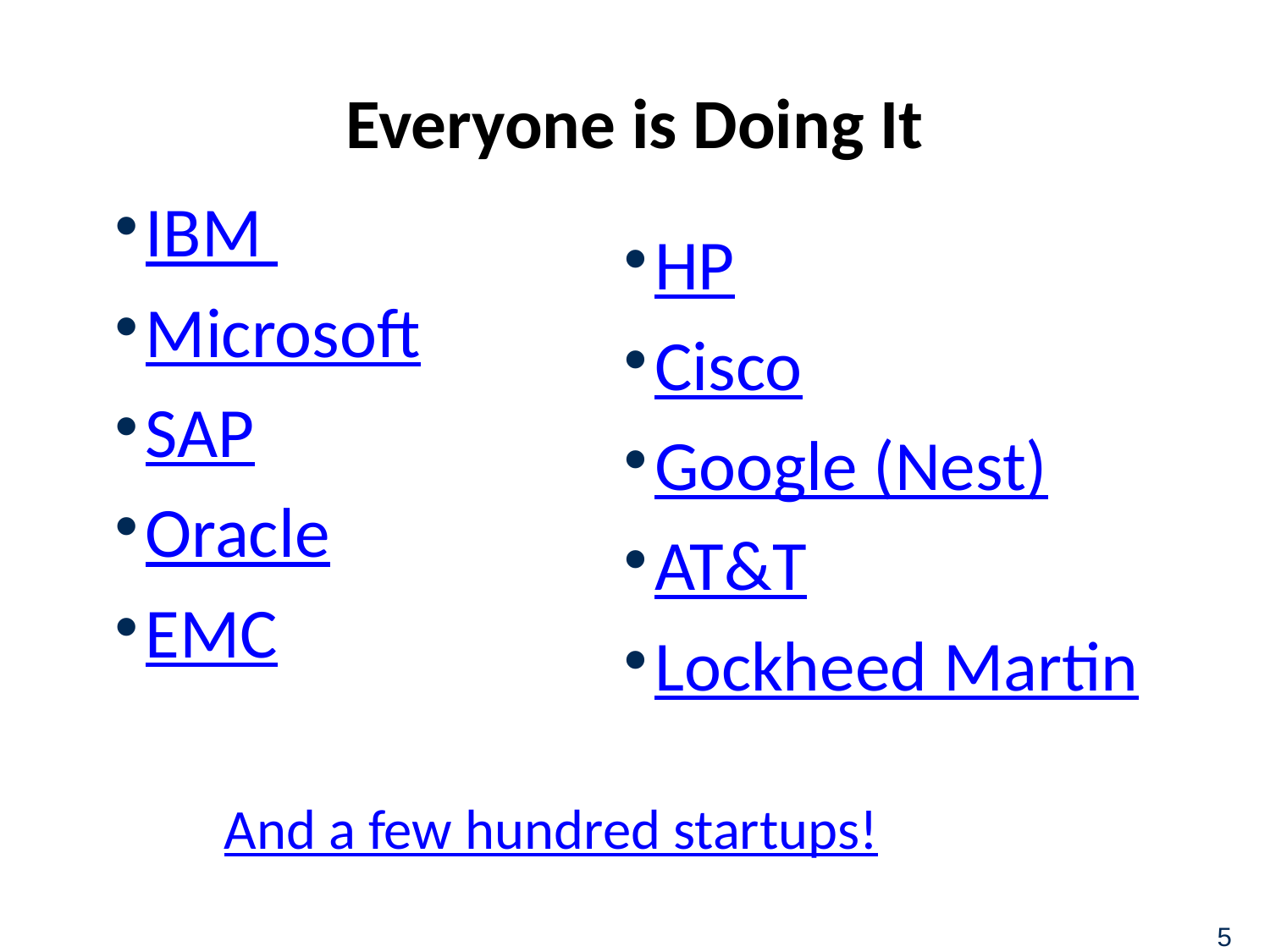

# Everyone is Doing It
IBM
Microsoft
SAP
Oracle
EMC

HP
Cisco
Google (Nest)
AT&T
Lockheed Martin
And a few hundred startups!
5